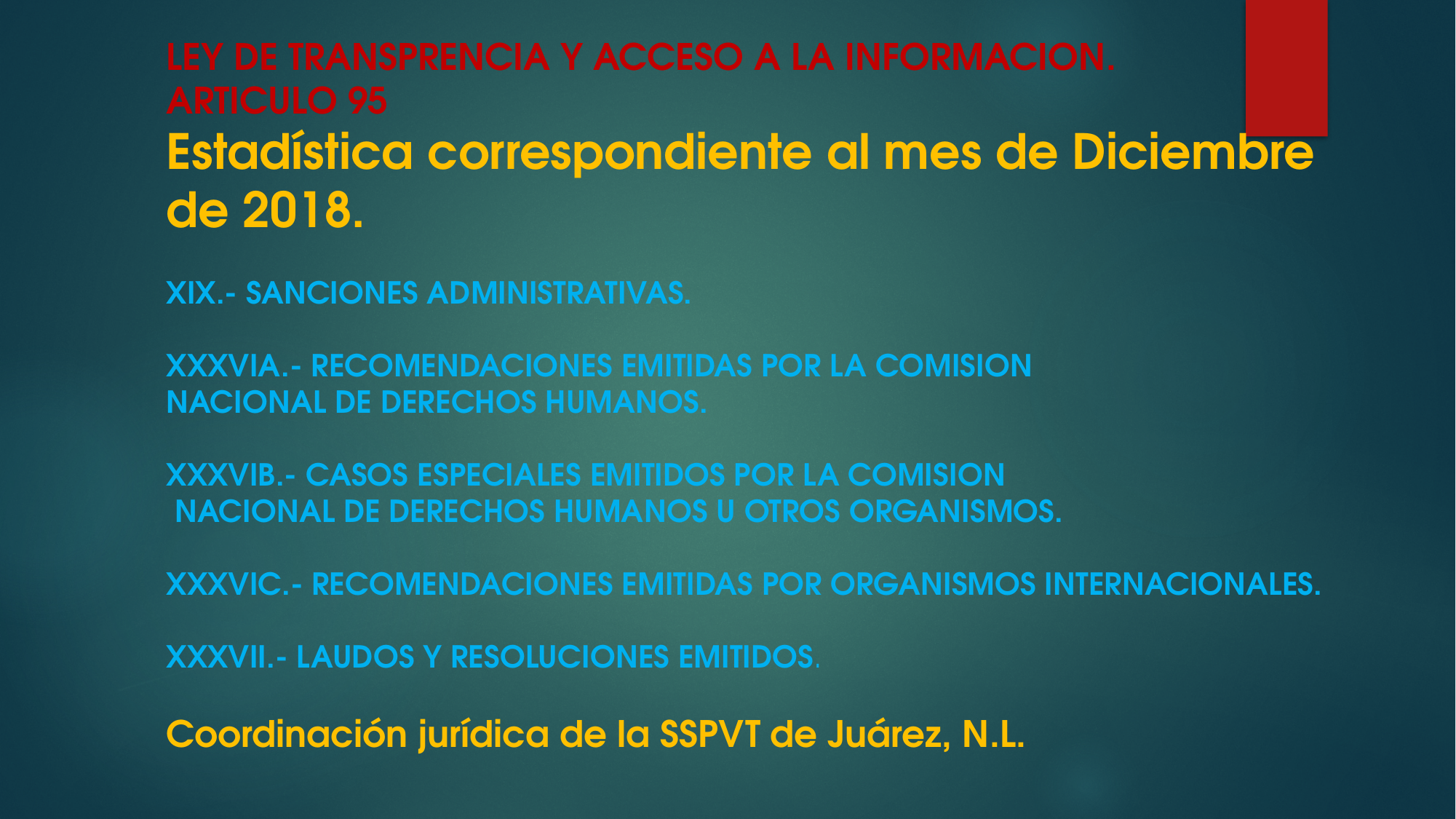

# LEY DE TRANSPRENCIA Y ACCESO A LA INFORMACION. ARTICULO 95 Estadística correspondiente al mes de Diciembre de 2018. XIX.- SANCIONES ADMINISTRATIVAS. XXXVIA.- RECOMENDACIONES EMITIDAS POR LA COMISION NACIONAL DE DERECHOS HUMANOS. XXXVIB.- CASOS ESPECIALES EMITIDOS POR LA COMISION NACIONAL DE DERECHOS HUMANOS U OTROS ORGANISMOS. XXXVIC.- RECOMENDACIONES EMITIDAS POR ORGANISMOS INTERNACIONALES. XXXVII.- LAUDOS Y RESOLUCIONES EMITIDOS. Coordinación jurídica de la SSPVT de Juárez, N.L.